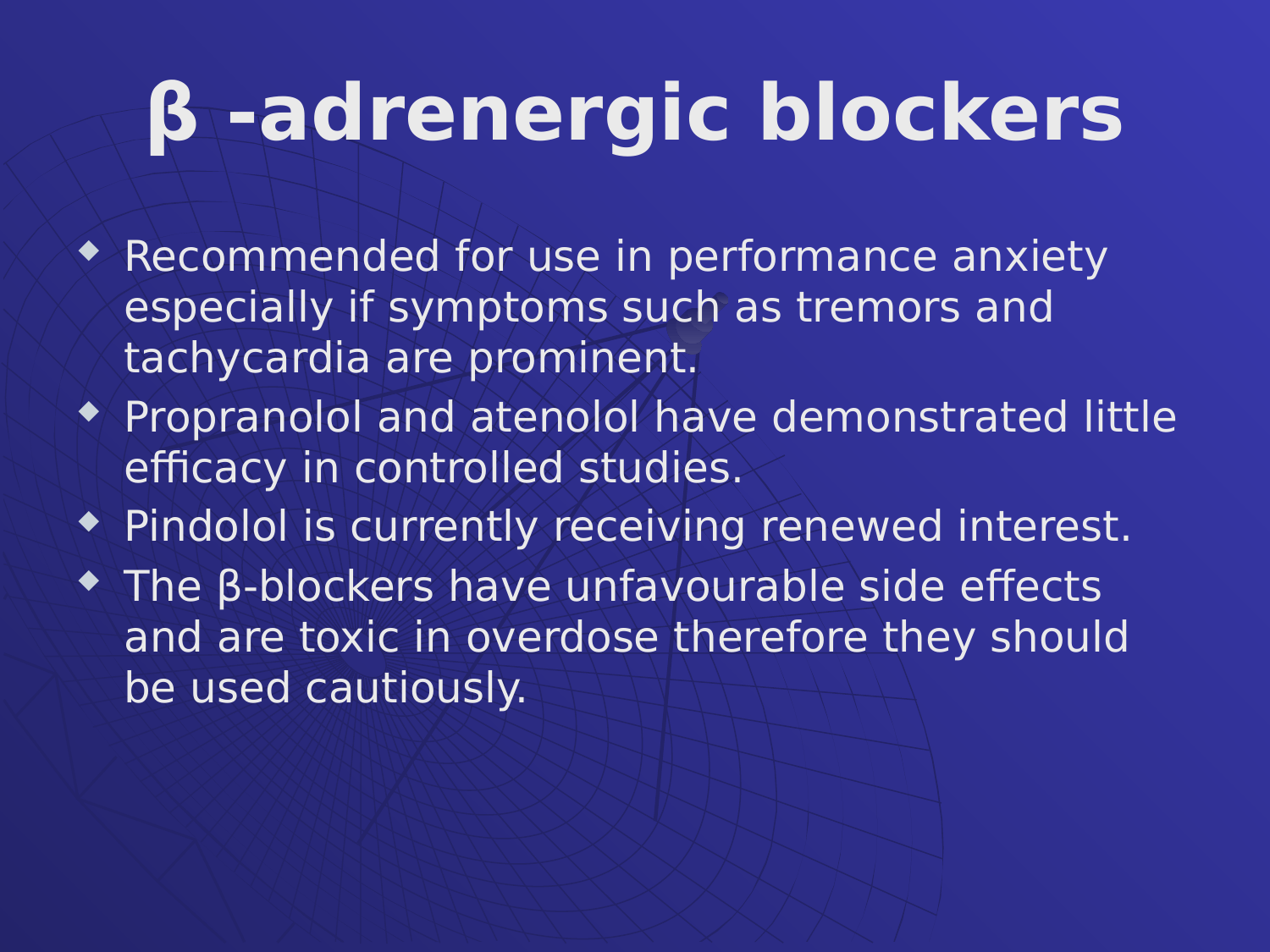

# β -adrenergic blockers
Recommended for use in performance anxiety especially if symptoms such as tremors and tachycardia are prominent.
Propranolol and atenolol have demonstrated little efficacy in controlled studies.
Pindolol is currently receiving renewed interest.
The β-blockers have unfavourable side effects and are toxic in overdose therefore they should be used cautiously.